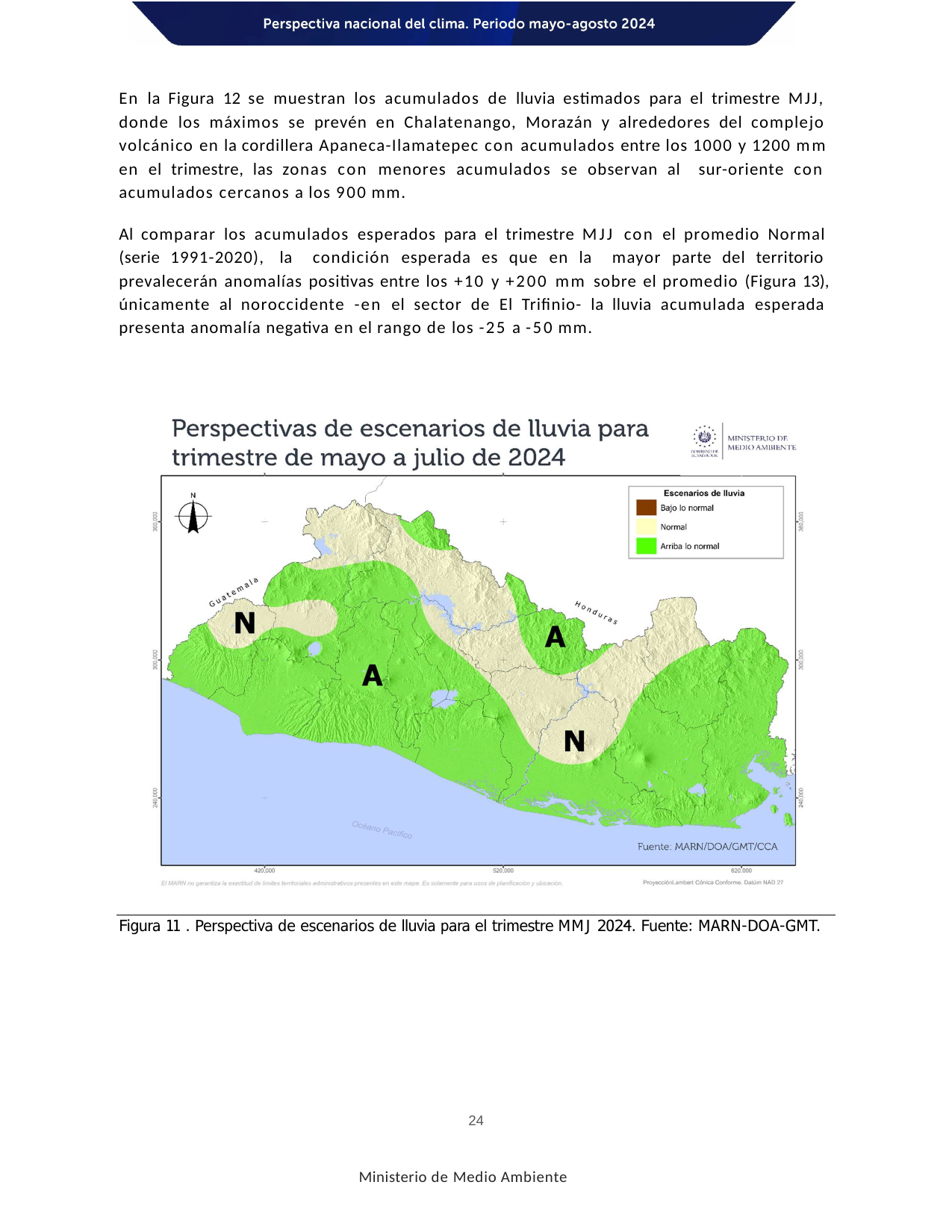

En la Figura 12 se muestran los acumulados de lluvia estimados para el trimestre MJJ,  donde los máximos se prevén en Chalatenango, Morazán y alrededores del complejo  volcánico en la cordillera Apaneca-Ilamatepec con acumulados entre los 1000 y 1200 mm  en el trimestre, las zonas con menores acumulados se observan al  sur-oriente con  acumulados cercanos a los 900 mm.

Al comparar los acumulados esperados para el trimestre MJJ con el promedio Normal  (serie 1991-2020), la  condición esperada es que en la  mayor parte del territorio  prevalecerán anomalías positivas entre los +10 y +200 mm sobre el promedio (Figura 13),  únicamente al noroccidente -en el sector de El Trifinio- la lluvia acumulada esperada  presenta anomalía negativa en el rango de los -25 a -50 mm.

Figura 11 . Perspectiva de escenarios de lluvia para el trimestre MMJ 2024. Fuente: MARN-DOA-GMT.

24
Ministerio de Medio Ambiente